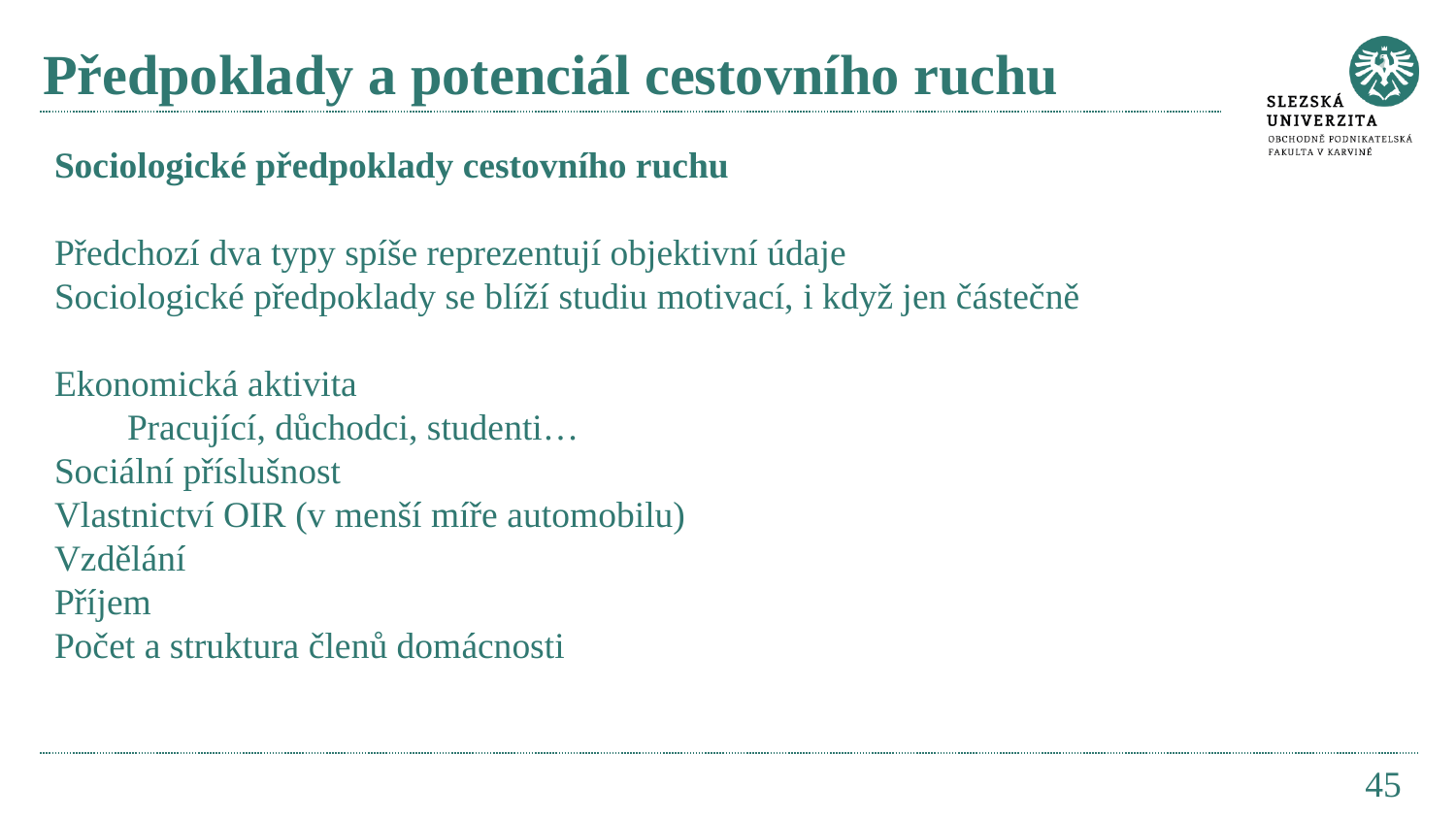

# Předpoklady a potenciál cestovního ruchu
Sociologické předpoklady cestovního ruchu

Předchozí dva typy spíše reprezentují objektivní údaje
Sociologické předpoklady se blíží studiu motivací, i když jen částečně

Ekonomická aktivita
Pracující, důchodci, studenti…
Sociální příslušnost
Vlastnictví OIR (v menší míře automobilu)
Vzdělání
Příjem
Počet a struktura členů domácnosti

45